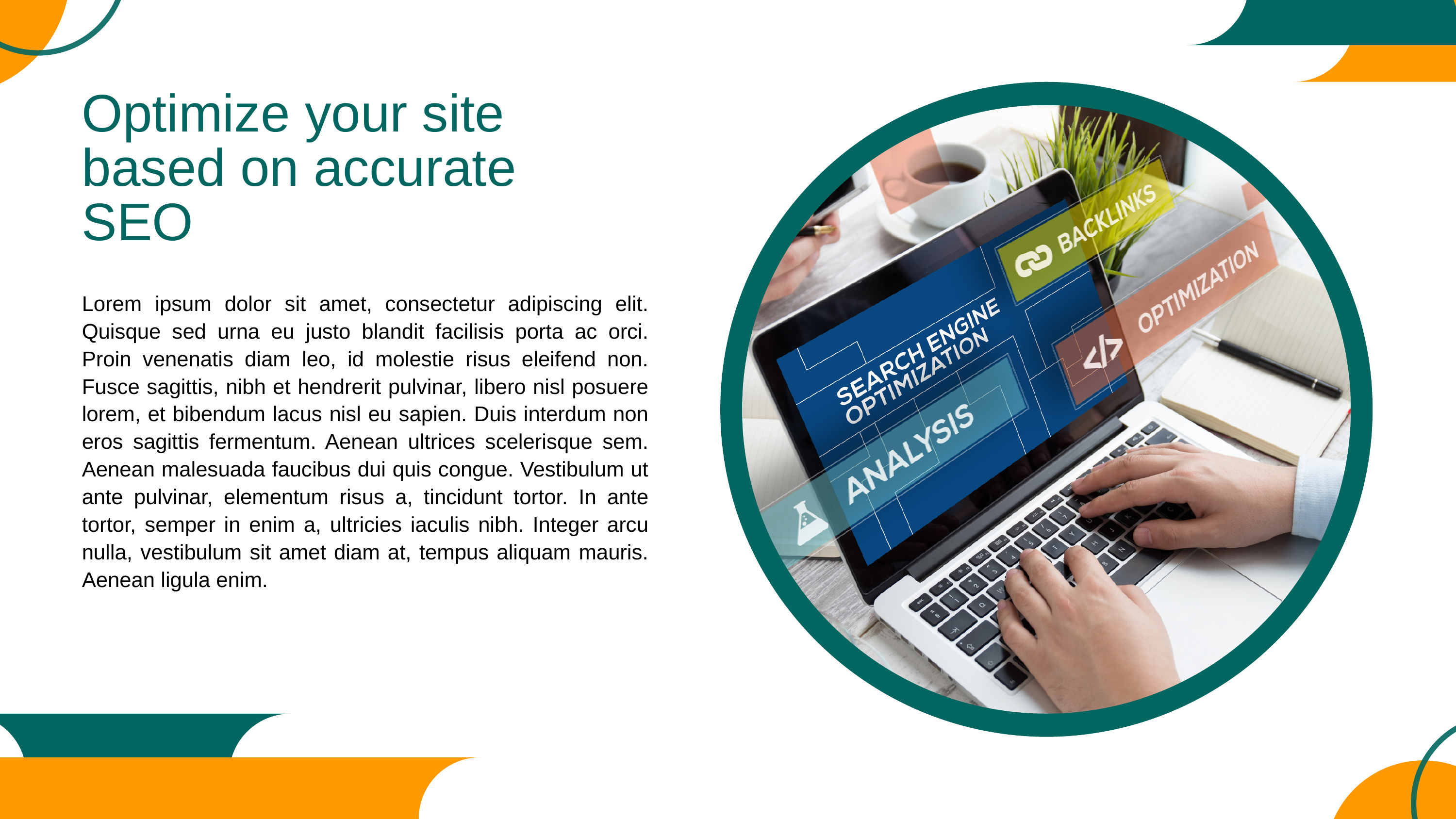

Optimize your site based on accurate SEO

Lorem ipsum dolor sit amet, consectetur adipiscing elit. Quisque sed urna eu justo blandit facilisis porta ac orci. Proin venenatis diam leo, id molestie risus eleifend non. Fusce sagittis, nibh et hendrerit pulvinar, libero nisl posuere lorem, et bibendum lacus nisl eu sapien. Duis interdum non eros sagittis fermentum. Aenean ultrices scelerisque sem. Aenean malesuada faucibus dui quis congue. Vestibulum ut ante pulvinar, elementum risus a, tincidunt tortor. In ante tortor, semper in enim a, ultricies iaculis nibh. Integer arcu nulla, vestibulum sit amet diam at, tempus aliquam mauris. Aenean ligula enim.